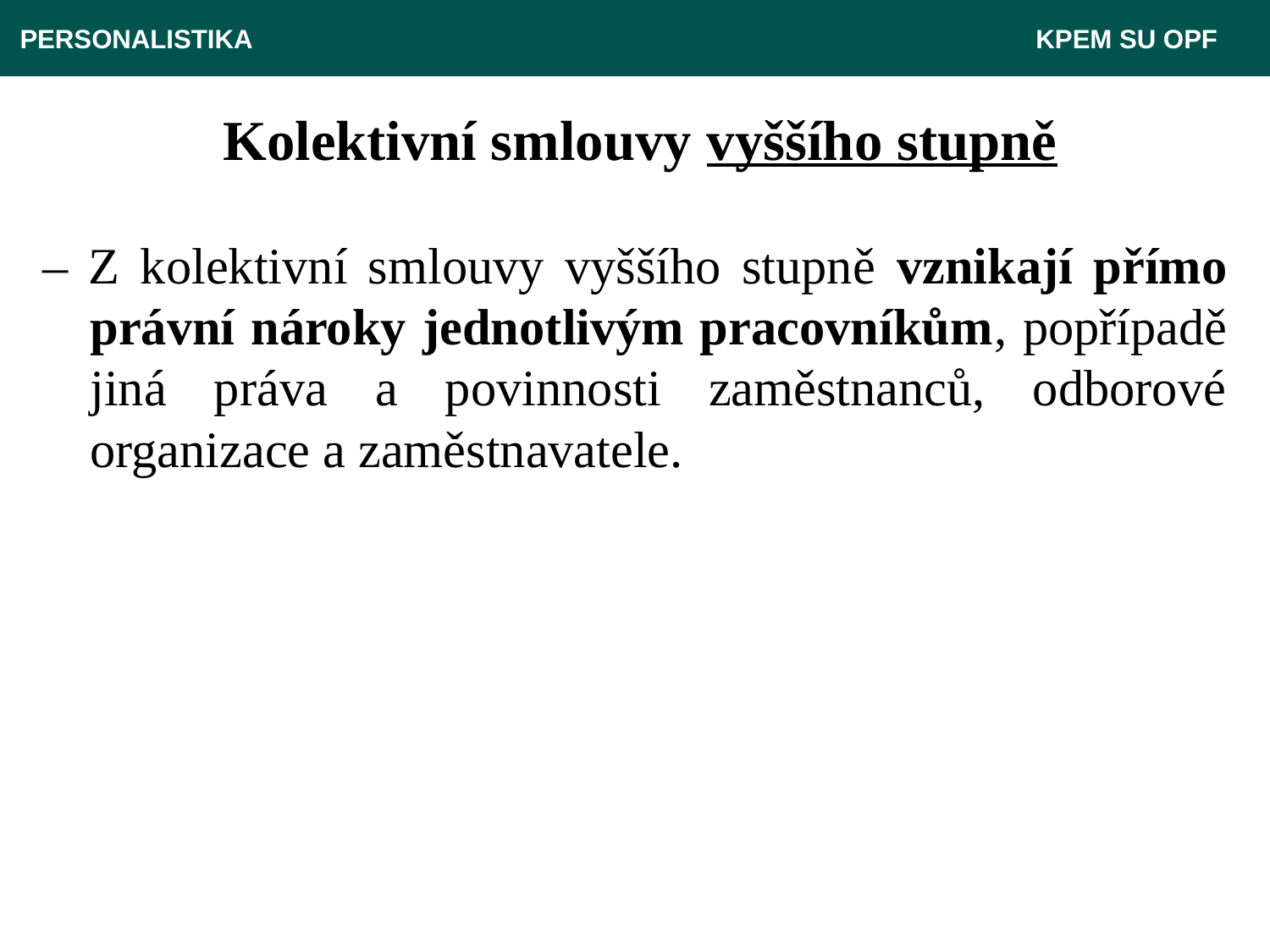

PERSONALISTIKA 	       						 KPEM SU OPF
# Kolektivní smlouvy vyššího stupně
– Z kolektivní smlouvy vyššího stupně vznikají přímo právní nároky jednotlivým pracovníkům, popřípadě jiná práva a povinnosti zaměstnanců, odborové organizace a zaměstnavatele.